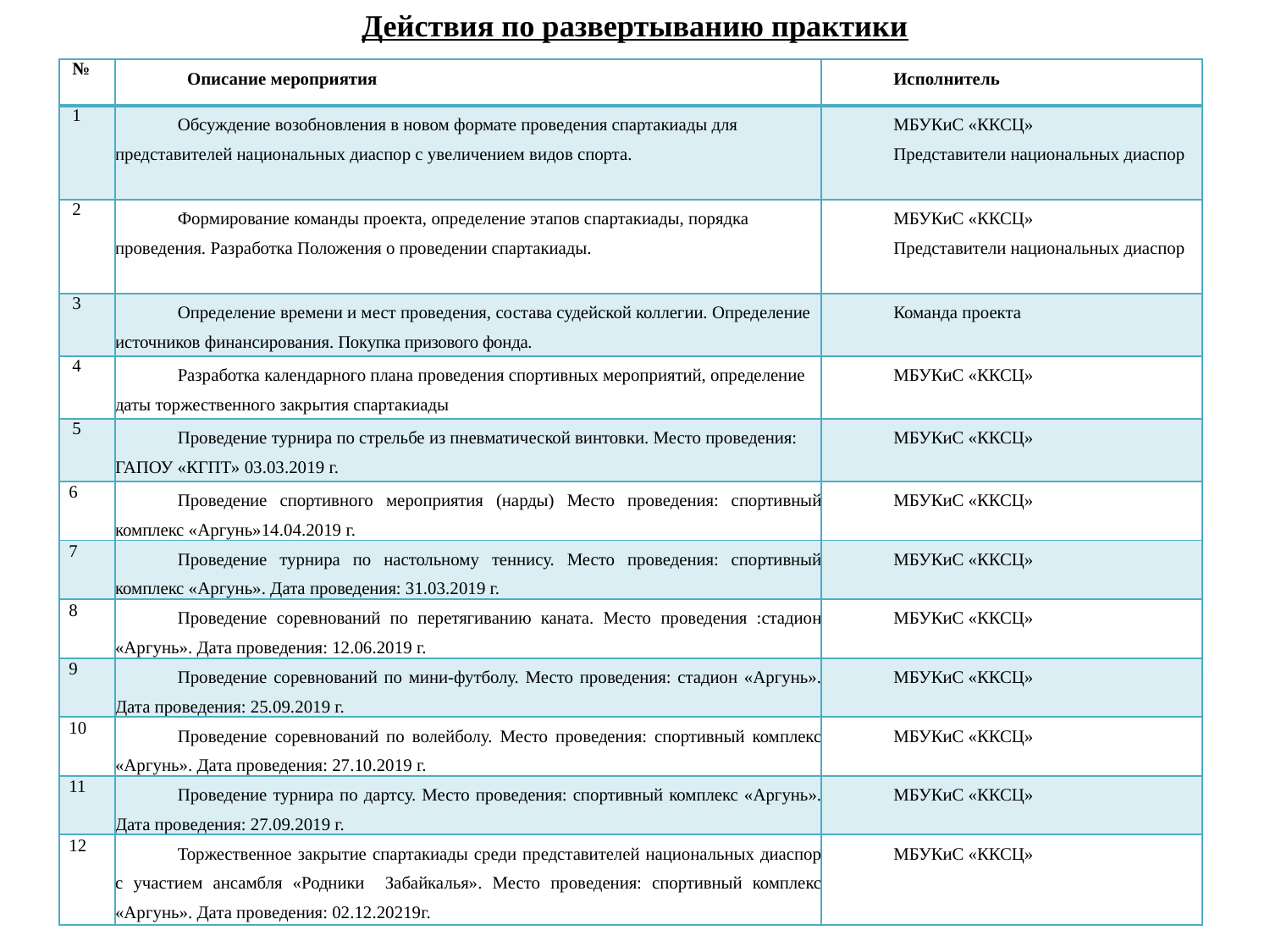

# Действия по развертыванию практики
| № | Описание мероприятия | Исполнитель |
| --- | --- | --- |
| 1 | Обсуждение возобновления в новом формате проведения спартакиады для представителей национальных диаспор с увеличением видов спорта. | МБУКиС «ККСЦ» Представители национальных диаспор |
| 2 | Формирование команды проекта, определение этапов спартакиады, порядка проведения. Разработка Положения о проведении спартакиады. | МБУКиС «ККСЦ» Представители национальных диаспор |
| 3 | Определение времени и мест проведения, состава судейской коллегии. Определение источников финансирования. Покупка призового фонда. | Команда проекта |
| 4 | Разработка календарного плана проведения спортивных мероприятий, определение даты торжественного закрытия спартакиады | МБУКиС «ККСЦ» |
| 5 | Проведение турнира по стрельбе из пневматической винтовки. Место проведения: ГАПОУ «КГПТ» 03.03.2019 г. | МБУКиС «ККСЦ» |
| 6 | Проведение спортивного мероприятия (нарды) Место проведения: спортивный комплекс «Аргунь»14.04.2019 г. | МБУКиС «ККСЦ» |
| 7 | Проведение турнира по настольному теннису. Место проведения: спортивный комплекс «Аргунь». Дата проведения: 31.03.2019 г. | МБУКиС «ККСЦ» |
| 8 | Проведение соревнований по перетягиванию каната. Место проведения :стадион «Аргунь». Дата проведения: 12.06.2019 г. | МБУКиС «ККСЦ» |
| 9 | Проведение соревнований по мини-футболу. Место проведения: стадион «Аргунь». Дата проведения: 25.09.2019 г. | МБУКиС «ККСЦ» |
| 10 | Проведение соревнований по волейболу. Место проведения: спортивный комплекс «Аргунь». Дата проведения: 27.10.2019 г. | МБУКиС «ККСЦ» |
| 11 | Проведение турнира по дартсу. Место проведения: спортивный комплекс «Аргунь». Дата проведения: 27.09.2019 г. | МБУКиС «ККСЦ» |
| 12 | Торжественное закрытие спартакиады среди представителей национальных диаспор с участием ансамбля «Родники Забайкалья». Место проведения: спортивный комплекс «Аргунь». Дата проведения: 02.12.20219г. | МБУКиС «ККСЦ» |